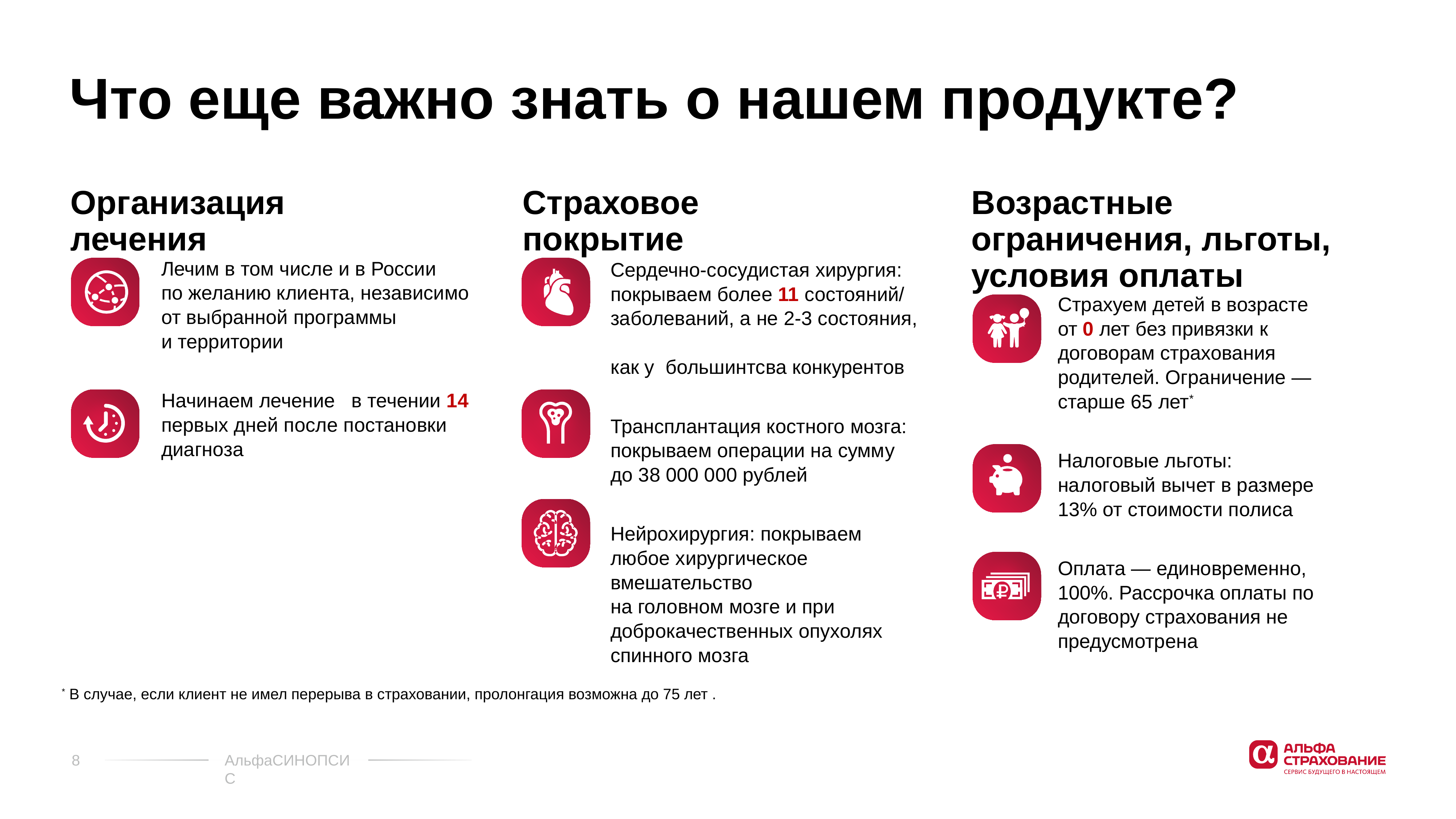

Что еще важно знать о нашем продукте?
Организация лечения
Страховое покрытие
Возрастные ограничения, льготы, условия оплаты
Лечим в том числе и в России по желанию клиента, независимо от выбранной программы и территории
Начинаем лечение   в течении 14 первых дней после постановки диагноза
Сердечно-сосудистая хирургия: покрываем более 11 состояний/ заболеваний, а не 2-3 состояния,
как у  большинтсва конкурентов
Трансплантация костного мозга: покрываем операции на сумму до 38 000 000 рублей
Нейрохирургия: покрываем любое хирургическое вмешательство
на головном мозге и при доброкачественных опухолях спинного мозга

Страхуем детей в возрасте
от 0 лет без привязки к договорам страхования родителей. Ограничение — старше 65 лет*
Налоговые льготы: налоговый вычет в размере 13% от стоимости полиса
Оплата — единовременно, 100%. Рассрочка оплаты по договору страхования не предусмотрена

* В случае, если клиент не имел перерыва в страховании, пролонгация возможна до 75 лет .
8